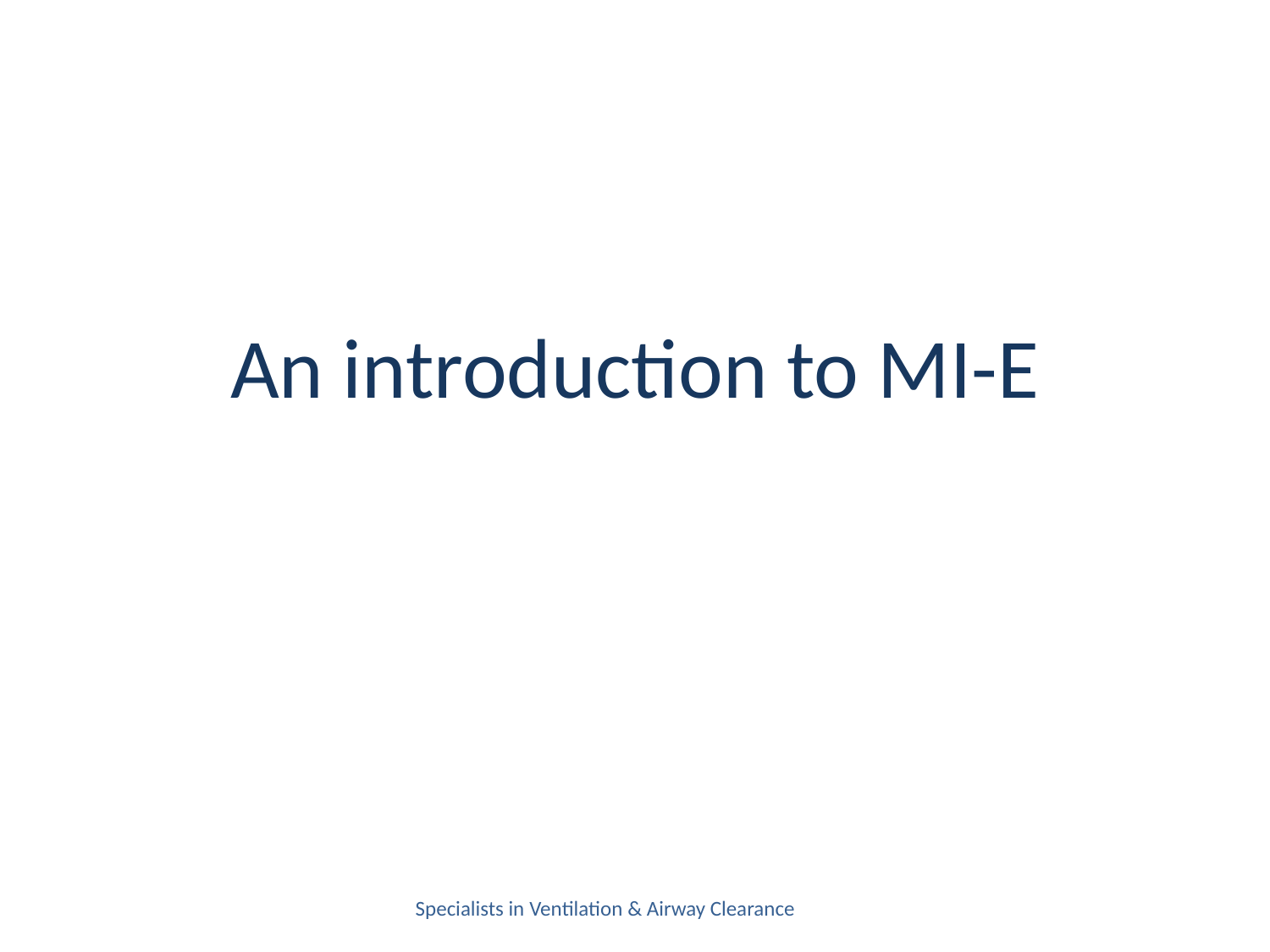

An introduction to MI-E
Specialists in Ventilation & Airway Clearance